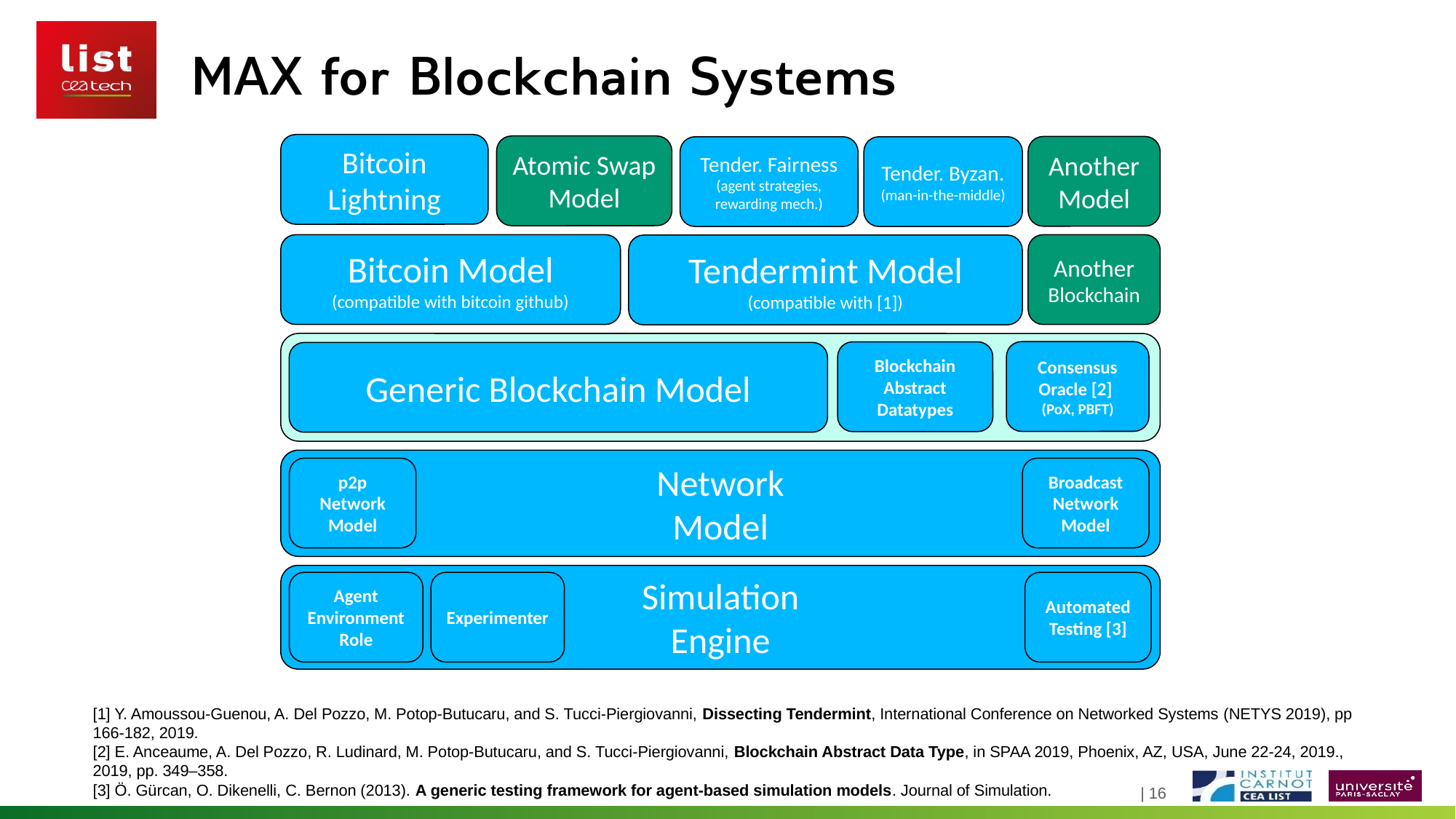

MAX for Blockchain Systems
Bitcoin
Lightning
Atomic Swap
Model
Another
Model
Tender. Fairness
(agent strategies,
rewarding mech.)
Tender. Byzan.
(man-in-the-middle)
Bitcoin Model
(compatible with bitcoin github)
Another
Blockchain
Tendermint Model
(compatible with [1])

Consensus Oracle [2]
(PoX, PBFT)
Blockchain Abstract Datatypes
Generic Blockchain Model
Network
Model
p2p Network Model
Broadcast Network Model
Simulation
Engine
Agent
Environment
Role
Automated Testing [3]
Experimenter
[1] Y. Amoussou-Guenou, A. Del Pozzo, M. Potop-Butucaru, and S. Tucci-Piergiovanni, Dissecting Tendermint, International Conference on Networked Systems (NETYS 2019), pp 166-182, 2019.
[2] E. Anceaume, A. Del Pozzo, R. Ludinard, M. Potop-Butucaru, and S. Tucci-Piergiovanni, Blockchain Abstract Data Type, in SPAA 2019, Phoenix, AZ, USA, June 22-24, 2019., 2019, pp. 349–358.
[3] Ö. Gürcan, O. Dikenelli, C. Bernon (2013). A generic testing framework for agent-based simulation models. Journal of Simulation.